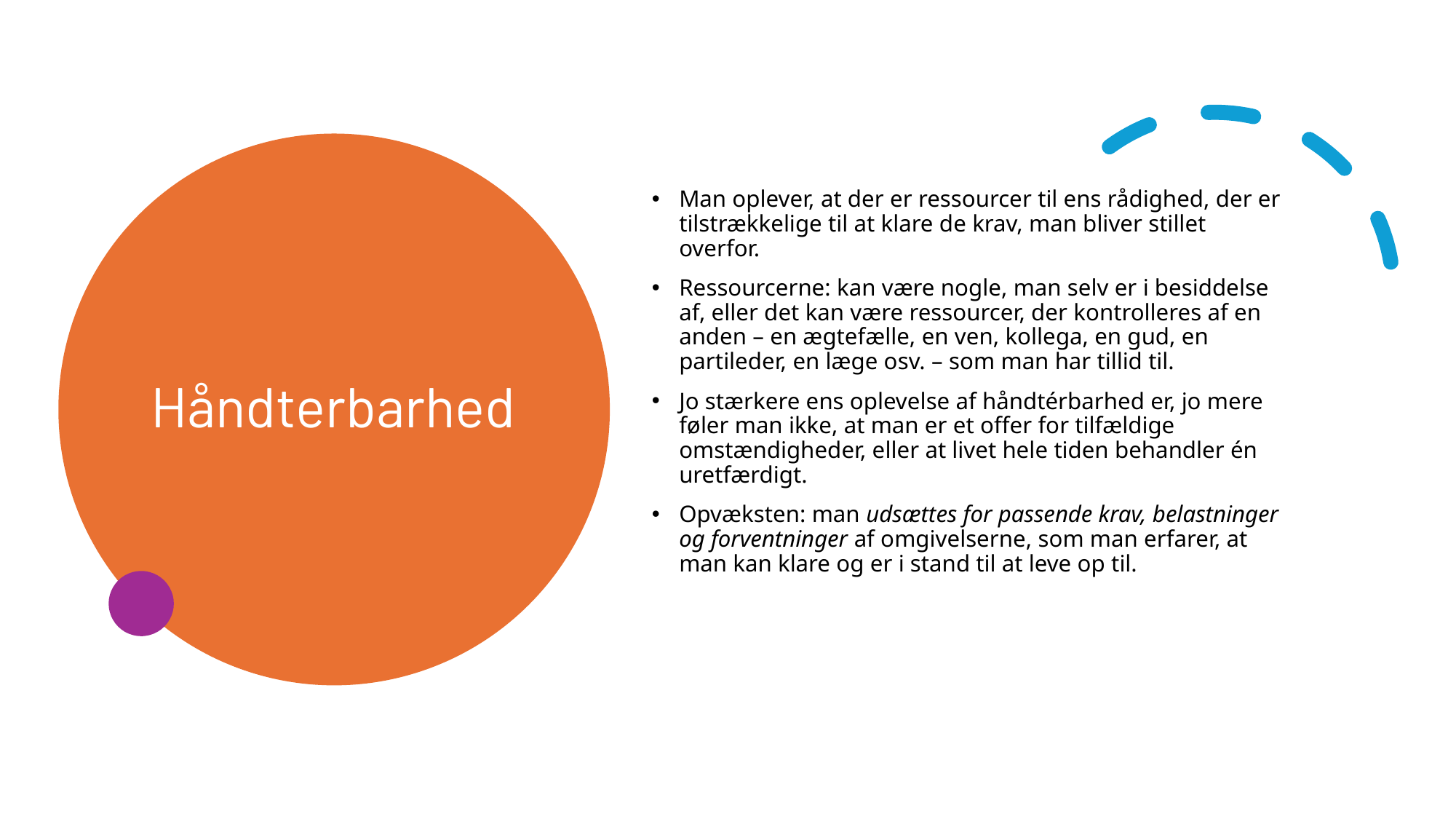

# Håndterbarhed
Man oplever, at der er ressourcer til ens rådighed, der er tilstrækkelige til at klare de krav, man bliver stillet overfor.
Ressourcerne: kan være nogle, man selv er i besiddelse af, eller det kan være ressourcer, der kontrolleres af en anden – en ægtefælle, en ven, kollega, en gud, en partileder, en læge osv. – som man har tillid til.
Jo stærkere ens oplevelse af håndtérbarhed er, jo mere føler man ikke, at man er et offer for tilfældige omstændigheder, eller at livet hele tiden behandler én uretfærdigt.
Opvæksten: man udsættes for passende krav, belastninger og forventninger af omgivelserne, som man erfarer, at man kan klare og er i stand til at leve op til.